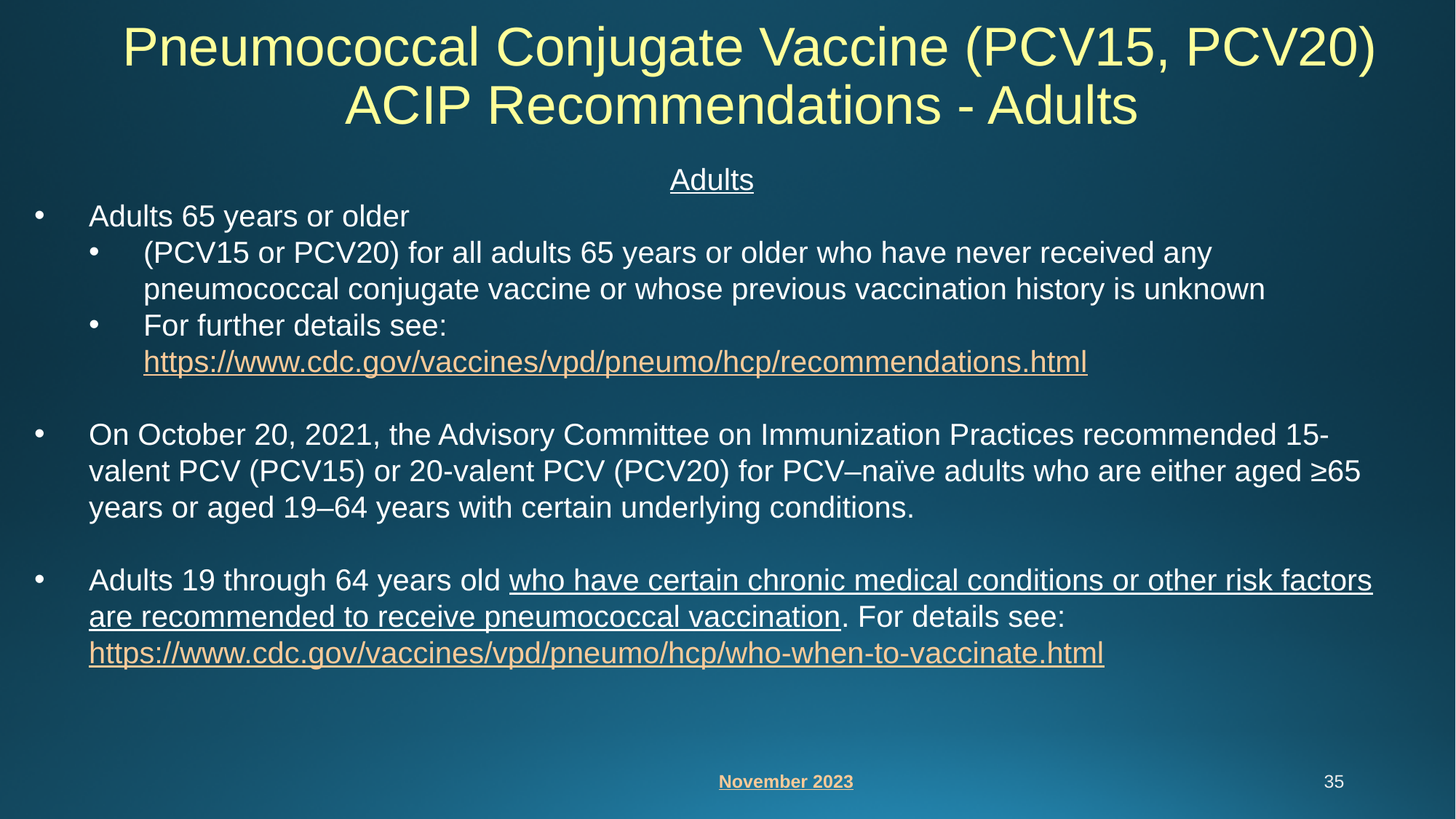

Pneumococcal Conjugate Vaccine (PCV15, PCV20)
ACIP Recommendations - Adults
Adults
Adults 65 years or older
(PCV15 or PCV20) for all adults 65 years or older who have never received any pneumococcal conjugate vaccine or whose previous vaccination history is unknown
For further details see: https://www.cdc.gov/vaccines/vpd/pneumo/hcp/recommendations.html

On October 20, 2021, the Advisory Committee on Immunization Practices recommended 15-valent PCV (PCV15) or 20-valent PCV (PCV20) for PCV–naïve adults who are either aged ≥65 years or aged 19–64 years with certain underlying conditions.

Adults 19 through 64 years old who have certain chronic medical conditions or other risk factors are recommended to receive pneumococcal vaccination. For details see: https://www.cdc.gov/vaccines/vpd/pneumo/hcp/who-when-to-vaccinate.html

November 2023
35